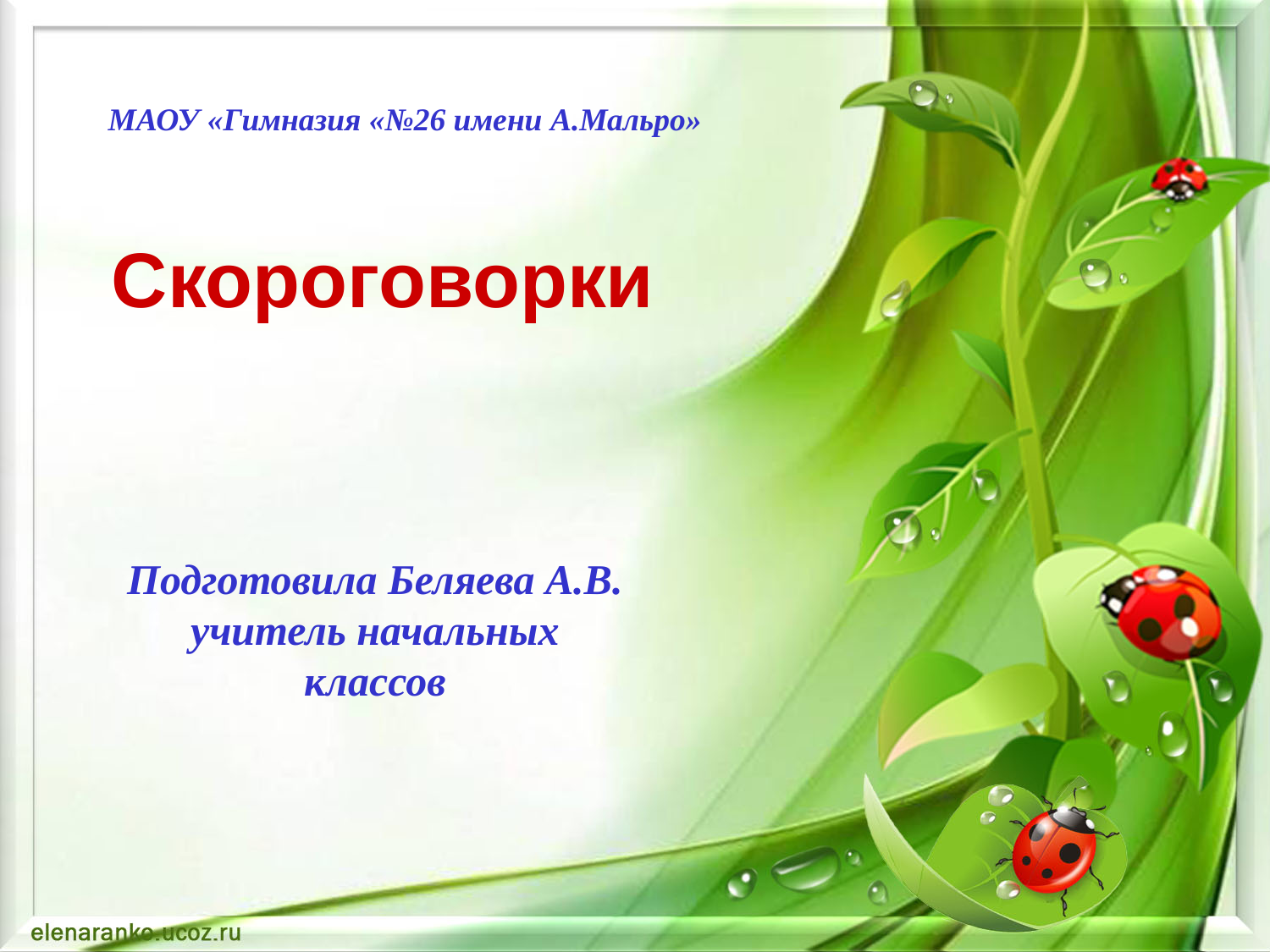

# МАОУ «Гимназия «№26 имени А.Мальро» Скороговорки
Подготовила Беляева А.В.
учитель начальных классов